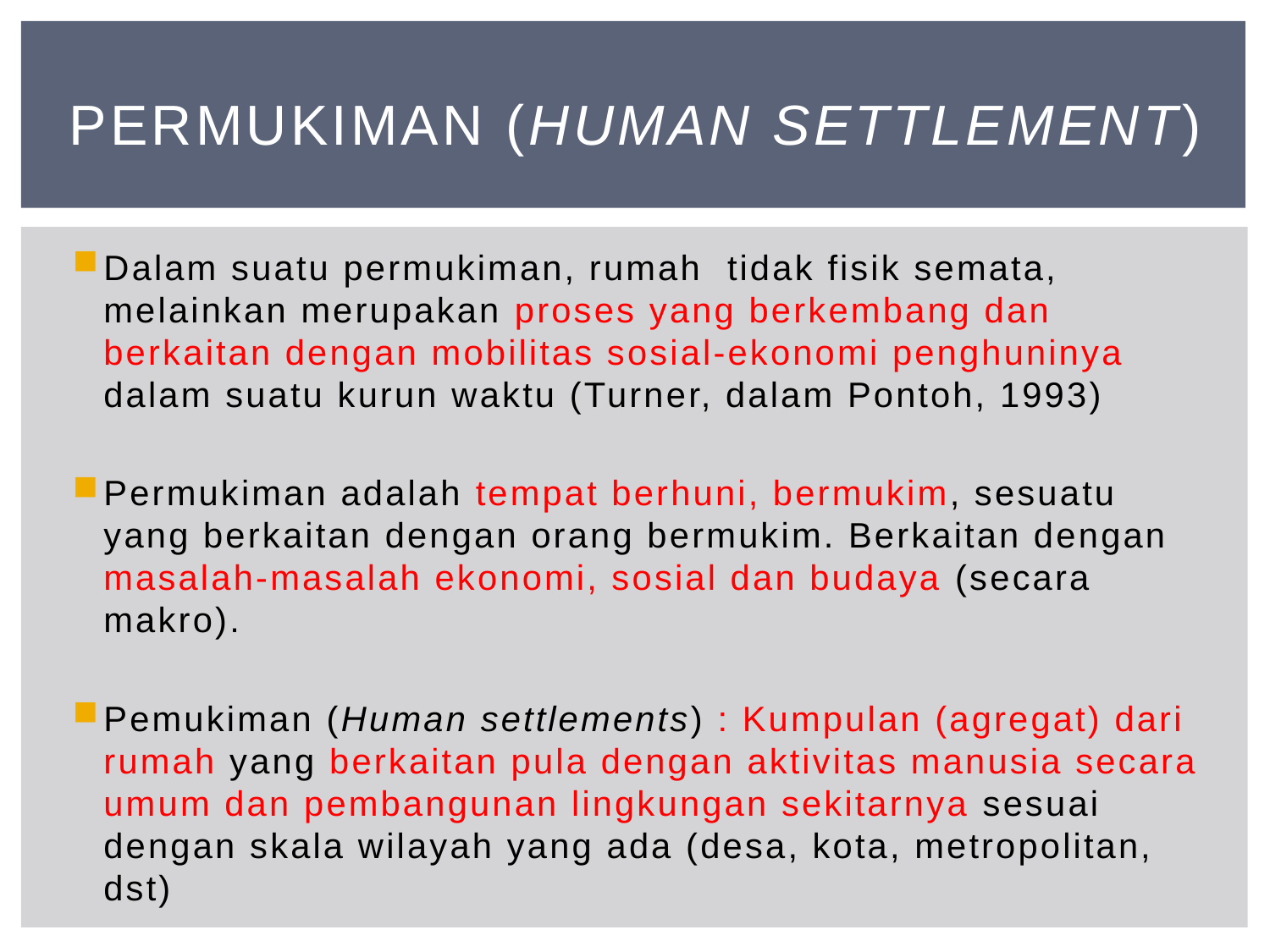

# Permukiman (human settlement)
Dalam suatu permukiman, rumah  tidak fisik semata, melainkan merupakan proses yang berkembang dan berkaitan dengan mobilitas sosial-ekonomi penghuninya dalam suatu kurun waktu (Turner, dalam Pontoh, 1993)

Permukiman adalah tempat berhuni, bermukim, sesuatu yang berkaitan dengan orang bermukim. Berkaitan dengan masalah-masalah ekonomi, sosial dan budaya (secara makro).

Pemukiman (Human settlements) : Kumpulan (agregat) dari rumah yang berkaitan pula dengan aktivitas manusia secara umum dan pembangunan lingkungan sekitarnya sesuai dengan skala wilayah yang ada (desa, kota, metropolitan, dst)